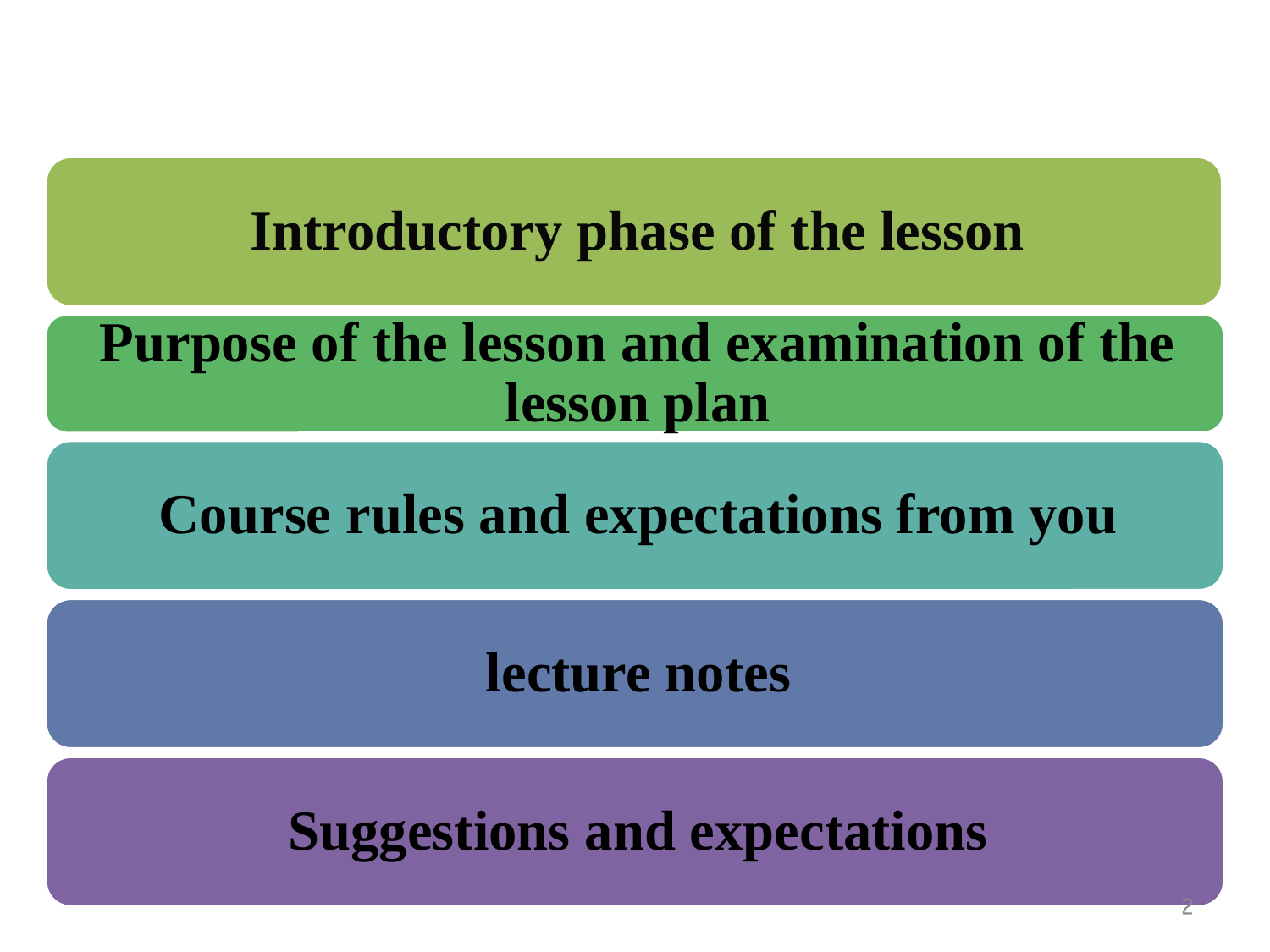

Introductory phase of the lesson
Purpose of the lesson and examination of the lesson plan
Course rules and expectations from you
lecture notes
Suggestions and expectations
2